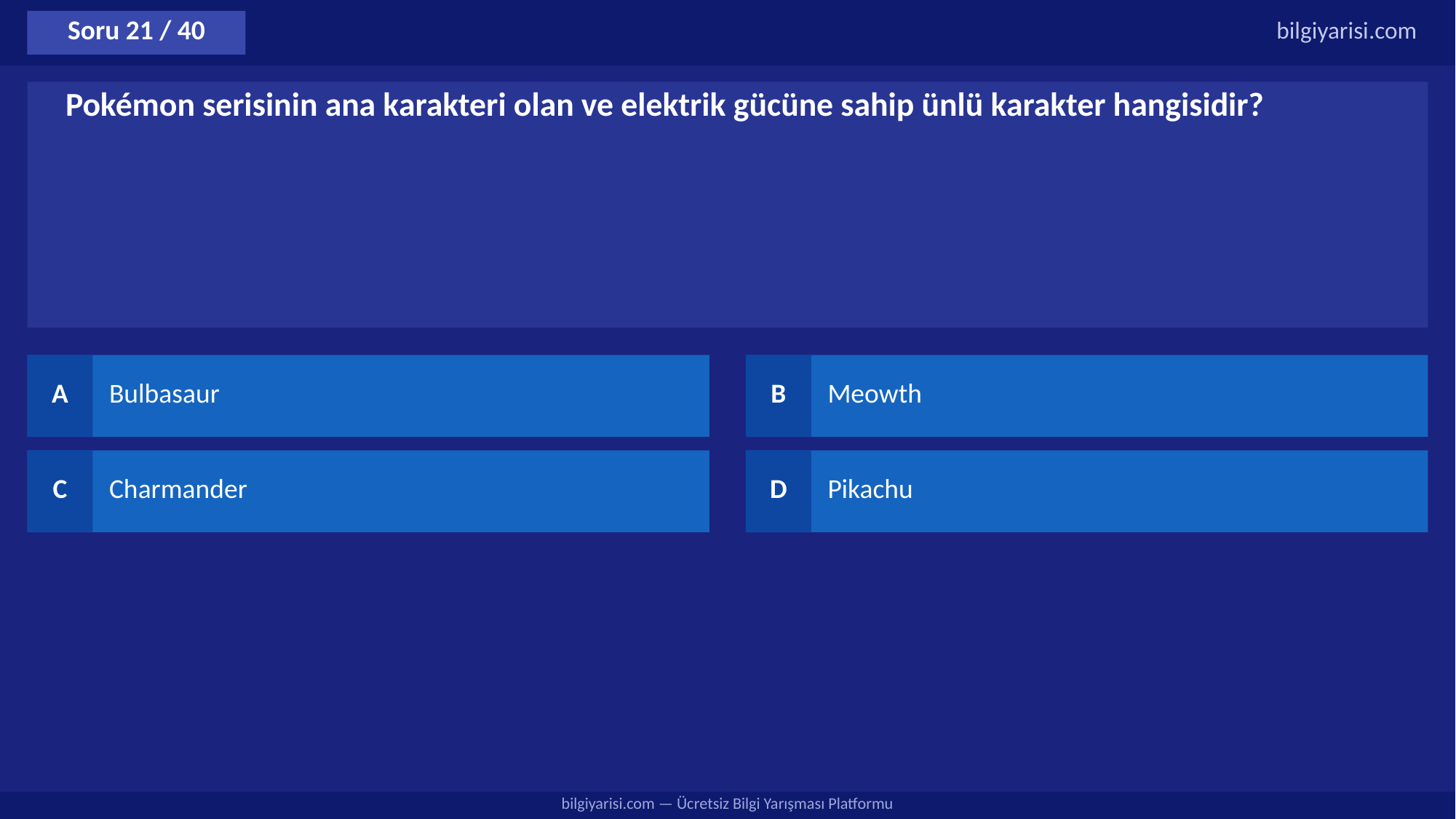

Soru 21 / 40
bilgiyarisi.com

Pokémon serisinin ana karakteri olan ve elektrik gücüne sahip ünlü karakter hangisidir?

A
Bulbasaur

B
Meowth

C
Charmander

D
Pikachu
bilgiyarisi.com — Ücretsiz Bilgi Yarışması Platformu